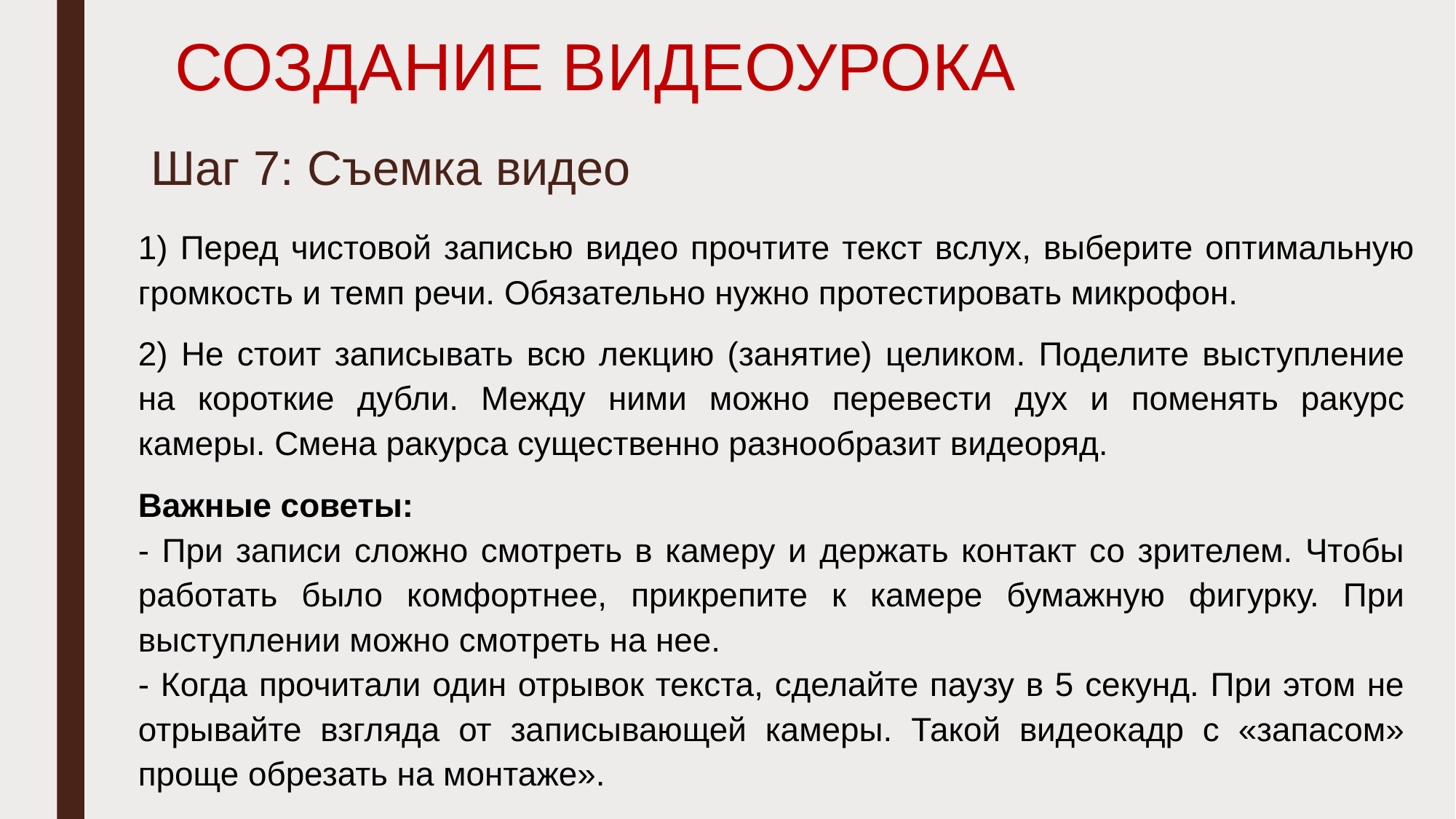

# СОЗДАНИЕ ВИДЕОУРОКА
Шаг 7: Съемка видео
1) Перед чистовой записью видео прочтите текст вслух, выберите оптимальную громкость и темп речи. Обязательно нужно протестировать микрофон.
2) Не стоит записывать всю лекцию (занятие) целиком. Поделите выступление на короткие дубли. Между ними можно перевести дух и поменять ракурс камеры. Смена ракурса существенно разнообразит видеоряд.
Важные советы:
- При записи сложно смотреть в камеру и держать контакт со зрителем. Чтобы работать было комфортнее, прикрепите к камере бумажную фигурку. При выступлении можно смотреть на нее.
- Когда прочитали один отрывок текста, сделайте паузу в 5 секунд. При этом не отрывайте взгляда от записывающей камеры. Такой видеокадр с «запасом» проще обрезать на монтаже».